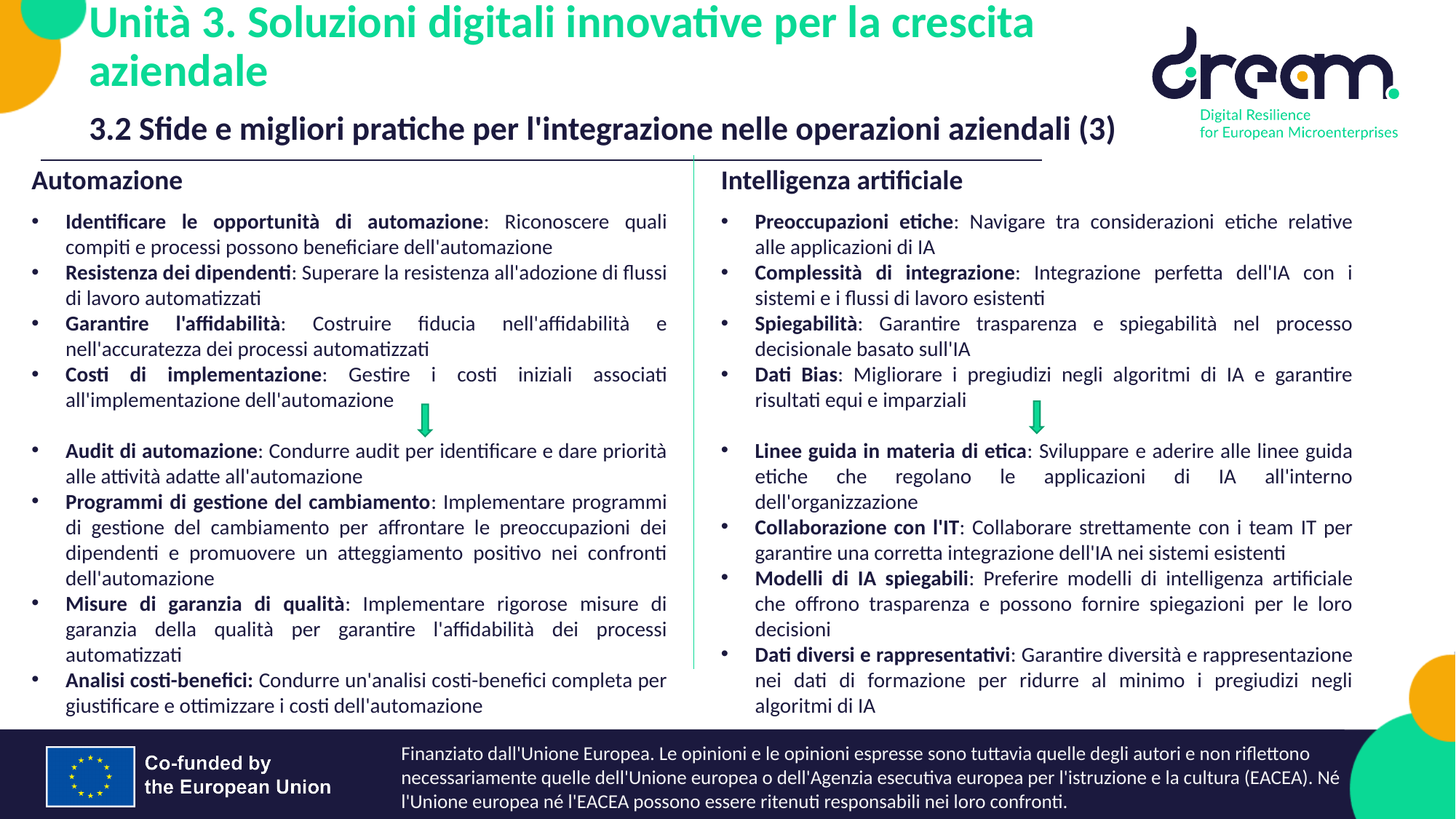

Unità 3. Soluzioni digitali innovative per la crescita aziendale
3.2 Sfide e migliori pratiche per l'integrazione nelle operazioni aziendali (3)
Automazione

Identificare le opportunità di automazione: Riconoscere quali compiti e processi possono beneficiare dell'automazione
Resistenza dei dipendenti: Superare la resistenza all'adozione di flussi di lavoro automatizzati
Garantire l'affidabilità: Costruire fiducia nell'affidabilità e nell'accuratezza dei processi automatizzati
Costi di implementazione: Gestire i costi iniziali associati all'implementazione dell'automazione

Audit di automazione: Condurre audit per identificare e dare priorità alle attività adatte all'automazione
Programmi di gestione del cambiamento: Implementare programmi di gestione del cambiamento per affrontare le preoccupazioni dei dipendenti e promuovere un atteggiamento positivo nei confronti dell'automazione
Misure di garanzia di qualità: Implementare rigorose misure di garanzia della qualità per garantire l'affidabilità dei processi automatizzati
Analisi costi-benefici: Condurre un'analisi costi-benefici completa per giustificare e ottimizzare i costi dell'automazione
Intelligenza artificiale

Preoccupazioni etiche: Navigare tra considerazioni etiche relative alle applicazioni di IA
Complessità di integrazione: Integrazione perfetta dell'IA con i sistemi e i flussi di lavoro esistenti
Spiegabilità: Garantire trasparenza e spiegabilità nel processo decisionale basato sull'IA
Dati Bias: Migliorare i pregiudizi negli algoritmi di IA e garantire risultati equi e imparziali

Linee guida in materia di etica: Sviluppare e aderire alle linee guida etiche che regolano le applicazioni di IA all'interno dell'organizzazione
Collaborazione con l'IT: Collaborare strettamente con i team IT per garantire una corretta integrazione dell'IA nei sistemi esistenti
Modelli di IA spiegabili: Preferire modelli di intelligenza artificiale che offrono trasparenza e possono fornire spiegazioni per le loro decisioni
Dati diversi e rappresentativi: Garantire diversità e rappresentazione nei dati di formazione per ridurre al minimo i pregiudizi negli algoritmi di IA